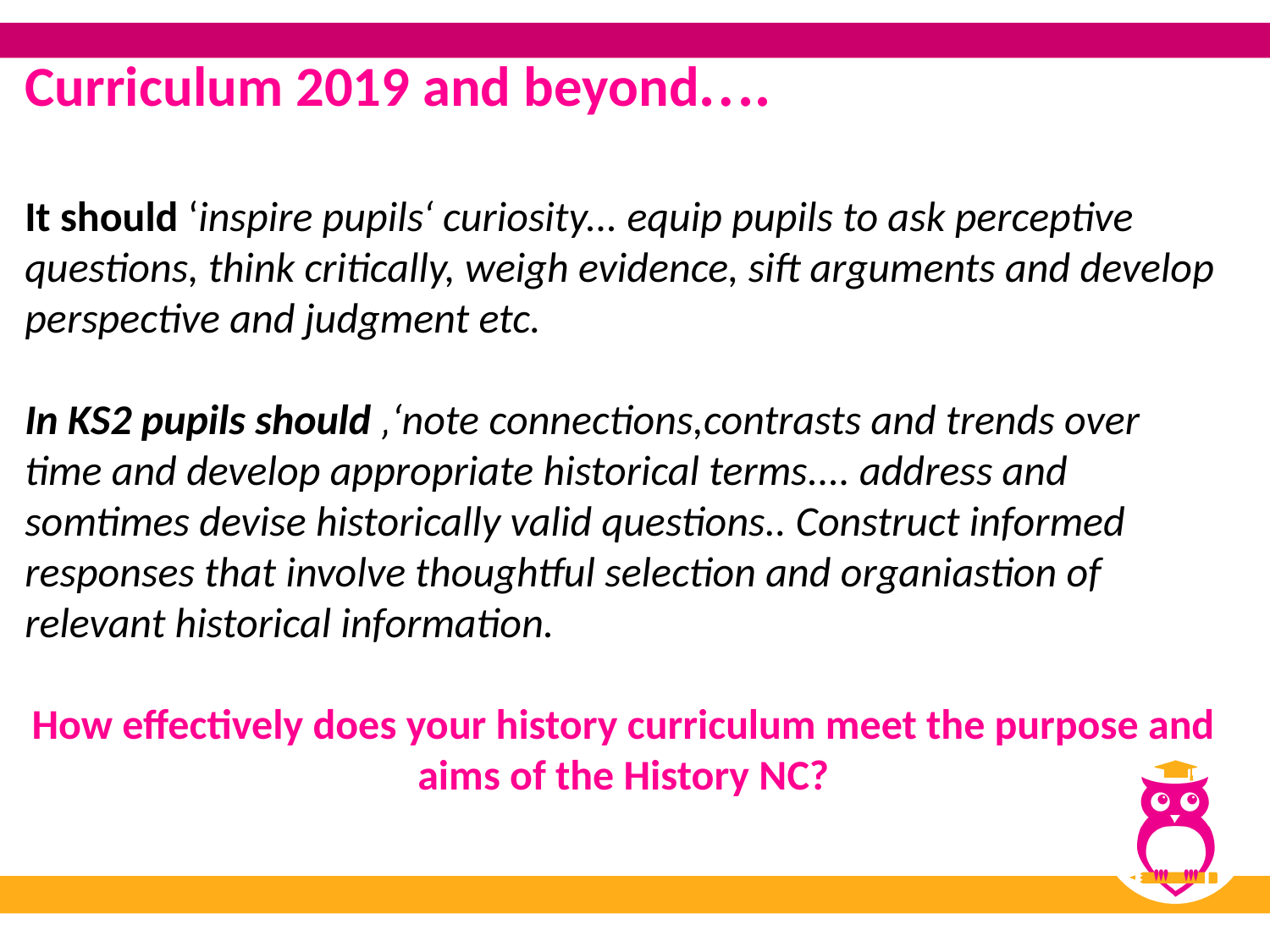

# Curriculum 2019 and beyond….

It should ‘inspire pupils‘ curiosity... equip pupils to ask perceptive questions, think critically, weigh evidence, sift arguments and develop perspective and judgment etc.

In KS2 pupils should ‚‘note connections,contrasts and trends over time and develop appropriate historical terms.... address and somtimes devise historically valid questions.. Construct informed responses that involve thoughtful selection and organiastion of relevant historical information.

How effectively does your history curriculum meet the purpose and aims of the History NC?